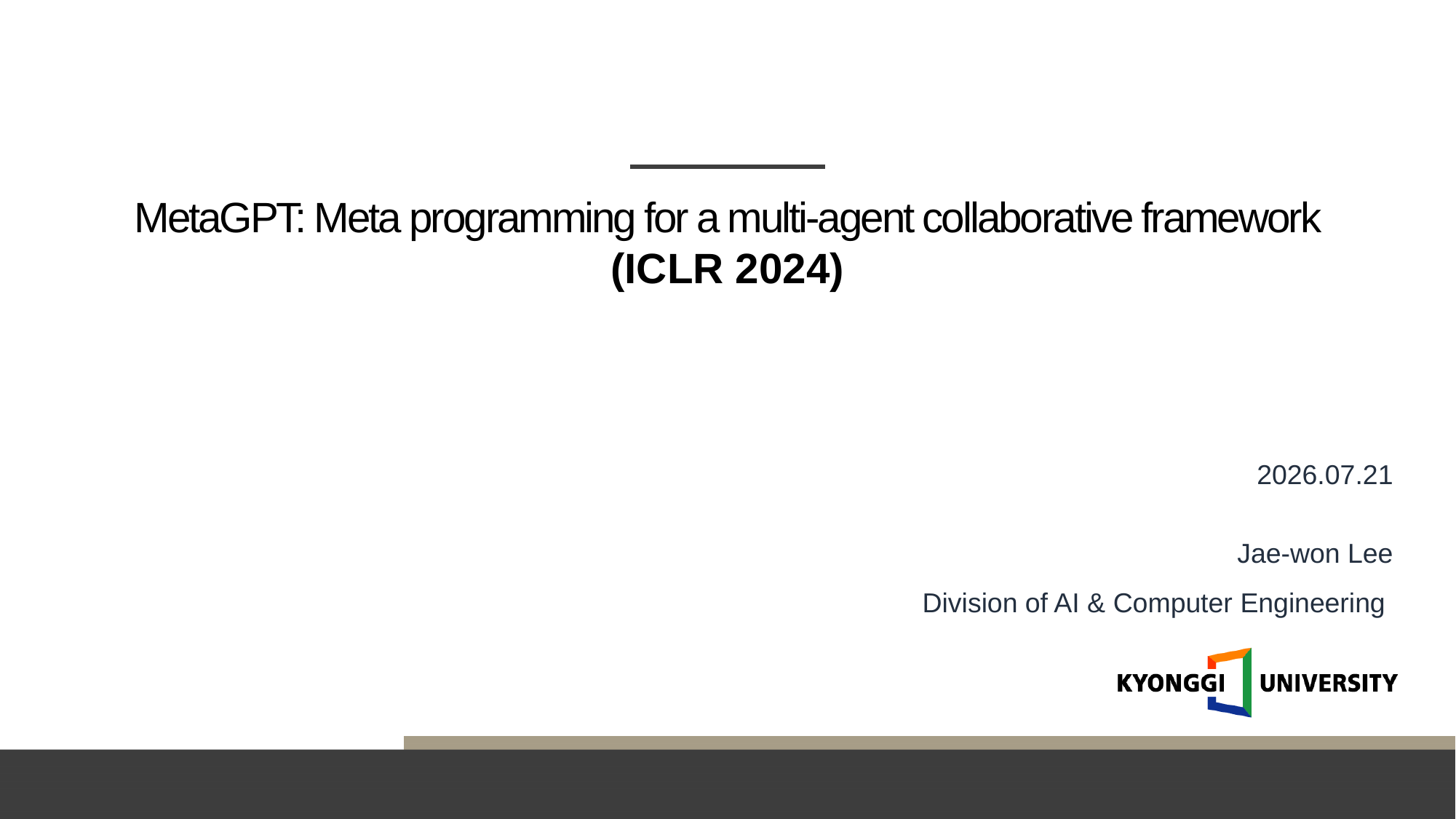

MetaGPT: Meta programming for a multi-agent collaborative framework
(ICLR 2024)
2026.07.21

Jae-won Lee
Division of AI & Computer Engineering